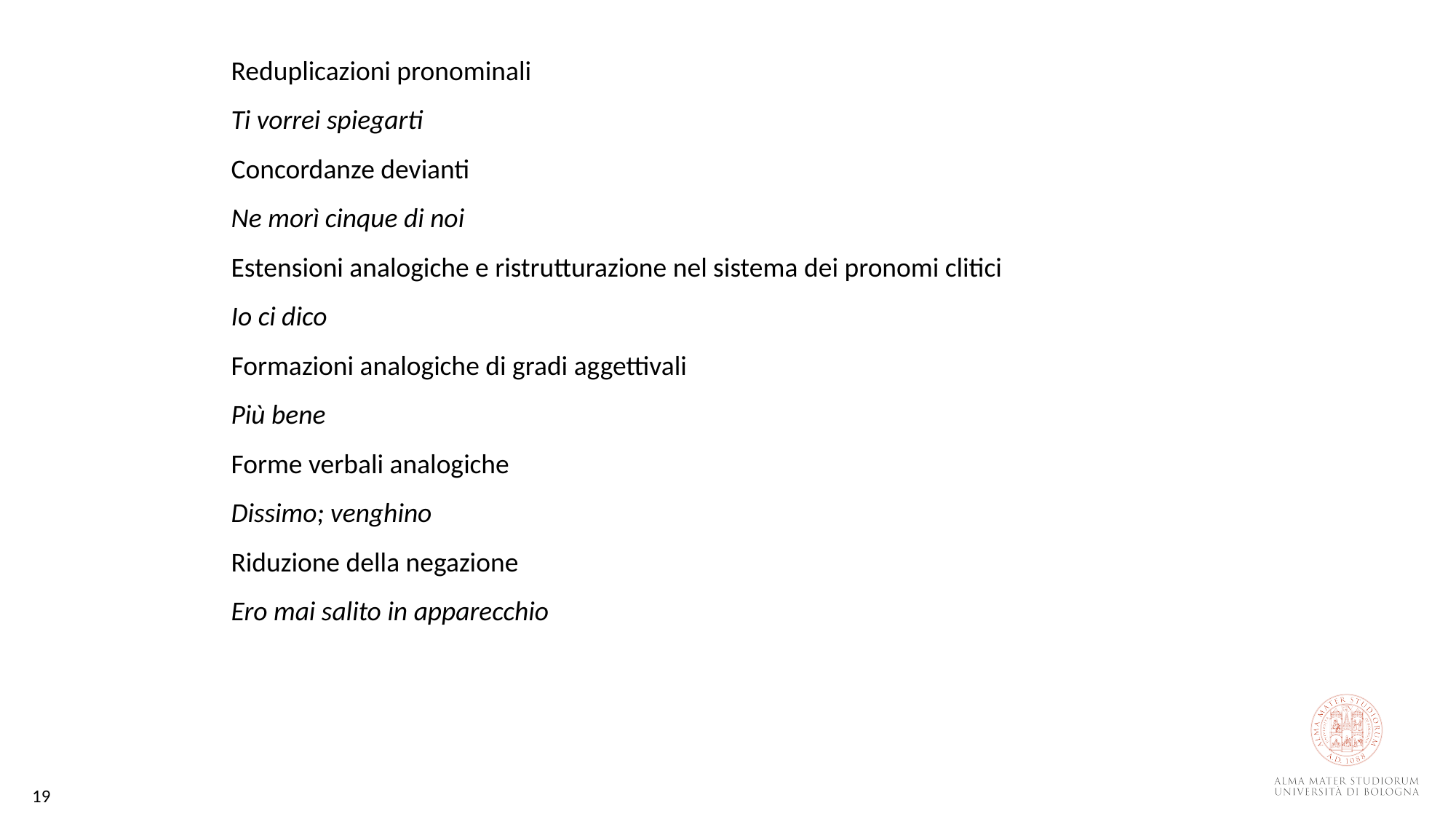

Reduplicazioni pronominali
Ti vorrei spiegarti
Concordanze devianti
Ne morì cinque di noi
Estensioni analogiche e ristrutturazione nel sistema dei pronomi clitici
Io ci dico
Formazioni analogiche di gradi aggettivali
Più bene
Forme verbali analogiche
Dissimo; venghino
Riduzione della negazione
Ero mai salito in apparecchio